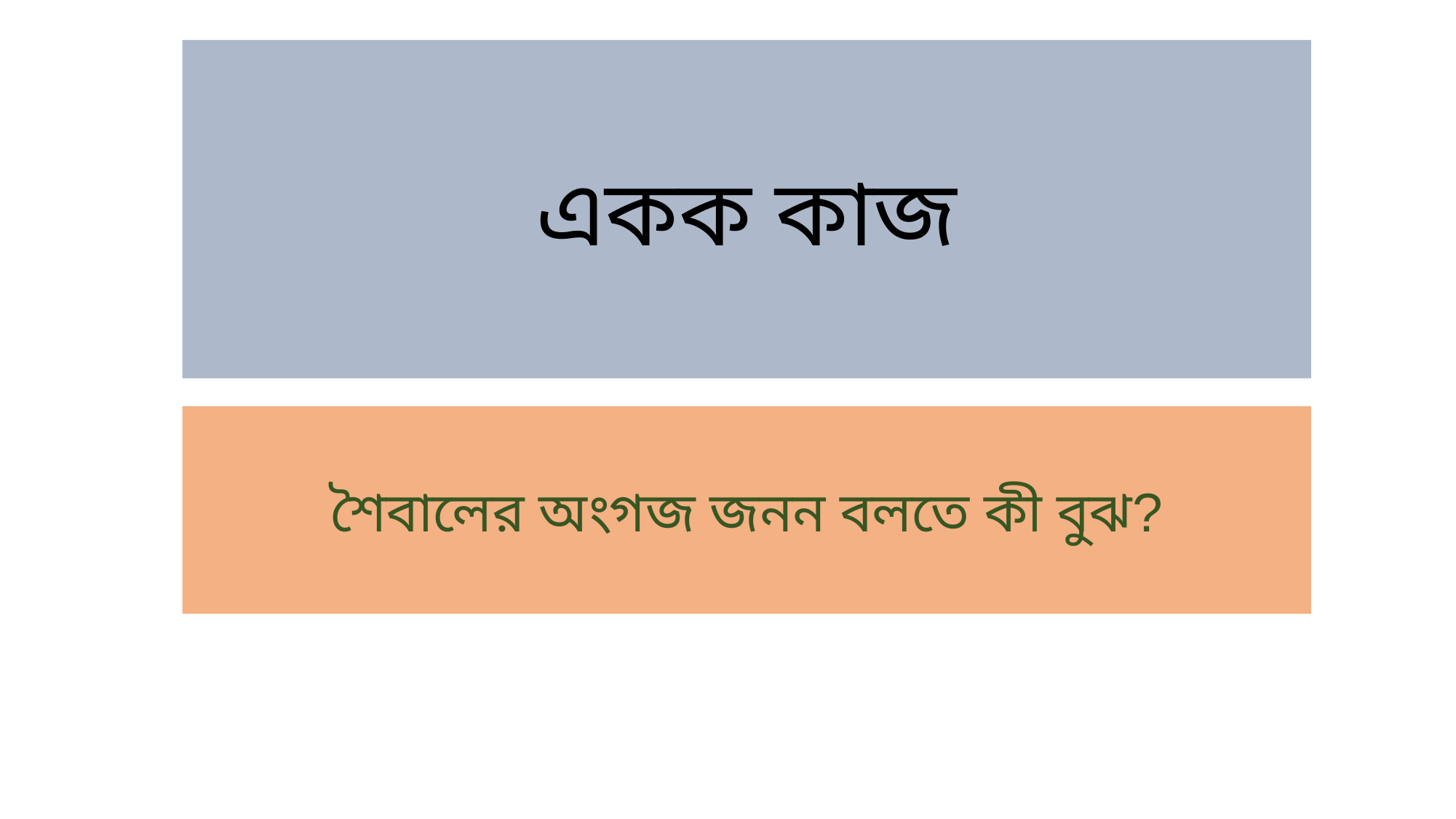

একক কাজ

শৈবালের অংগজ জনন বলতে কী বুঝ?